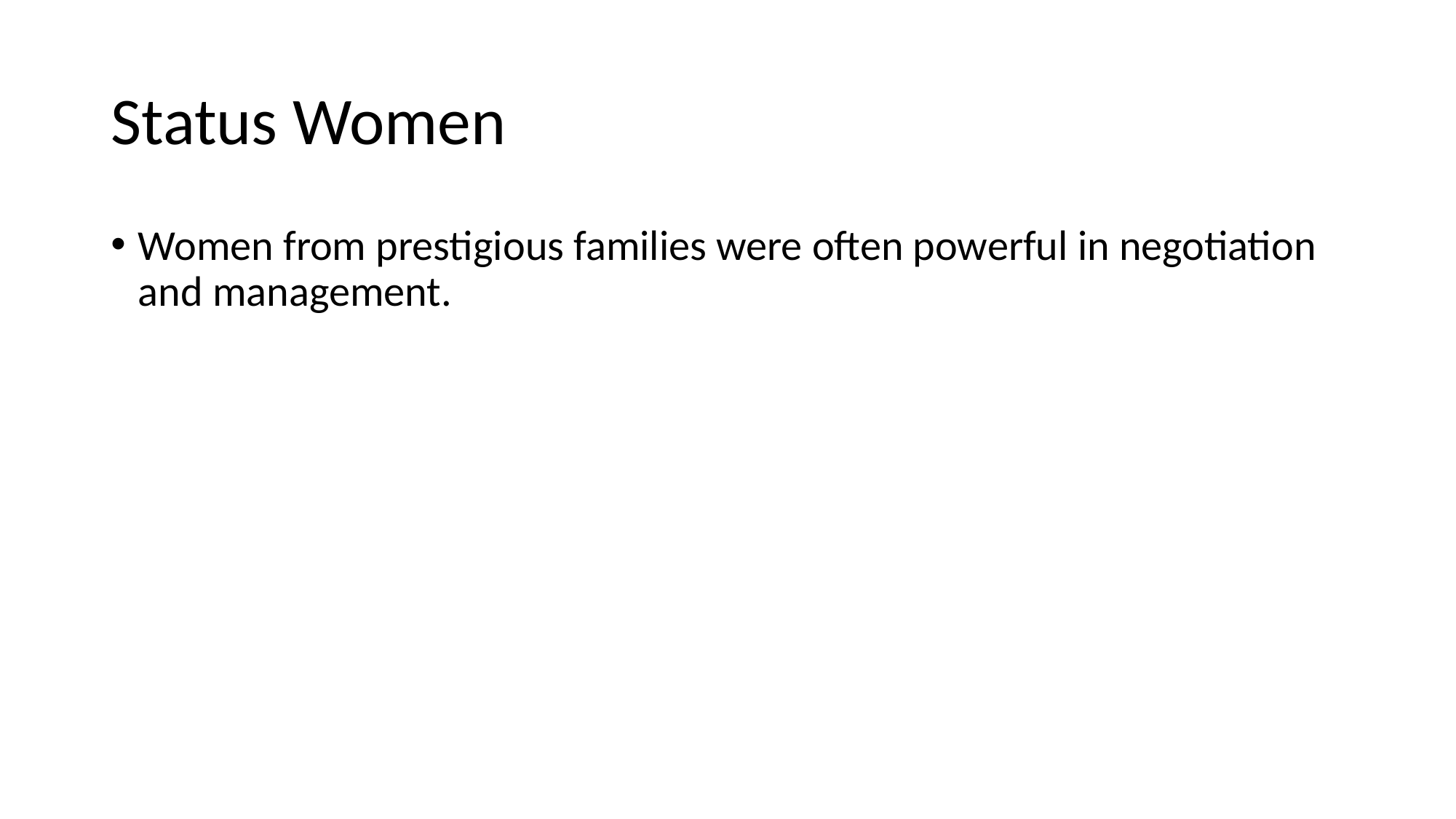

# Status Women
Women from prestigious families were often powerful in negotiation and management.